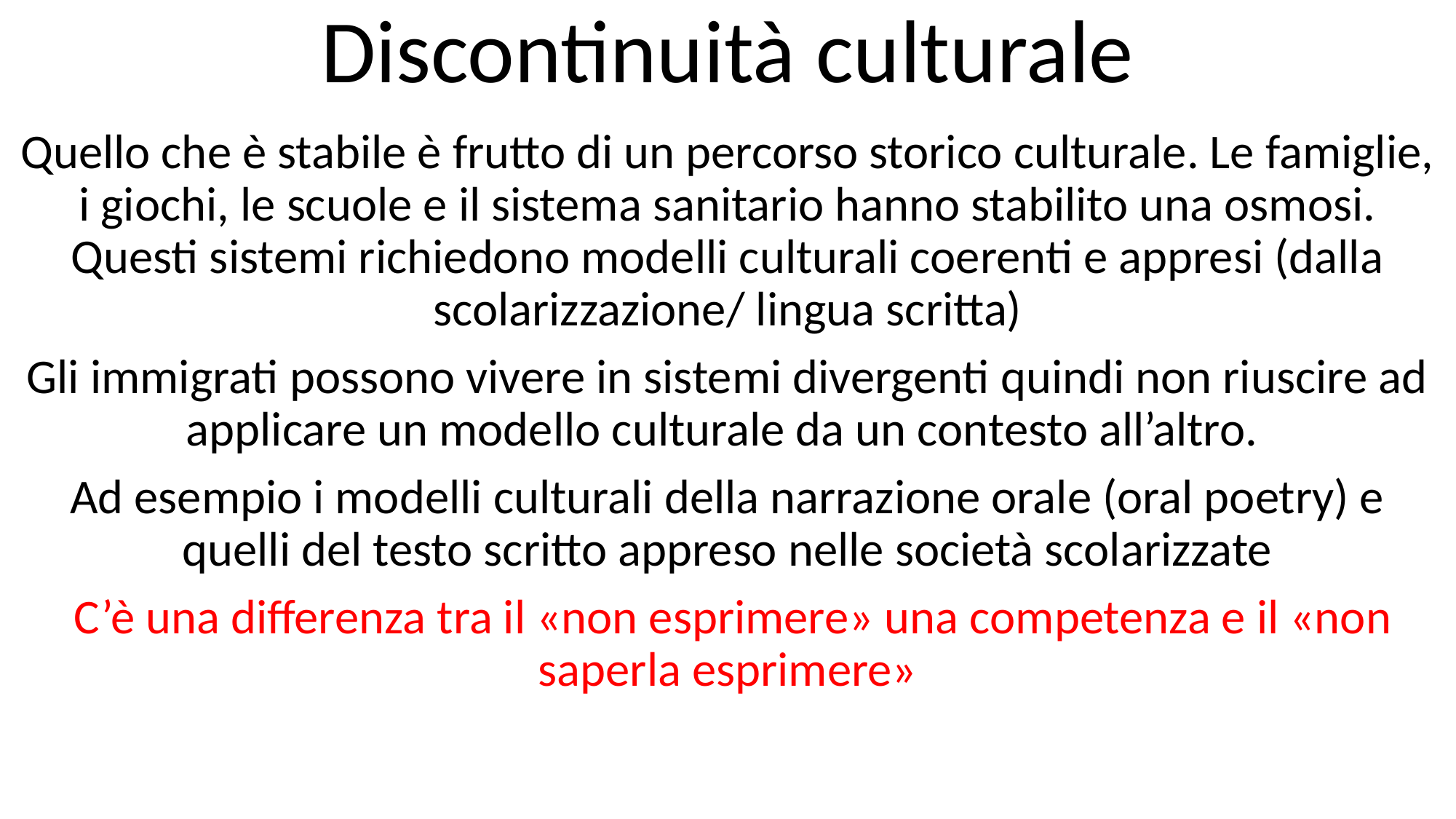

# Discontinuità culturale
Quello che è stabile è frutto di un percorso storico culturale. Le famiglie, i giochi, le scuole e il sistema sanitario hanno stabilito una osmosi. Questi sistemi richiedono modelli culturali coerenti e appresi (dalla scolarizzazione/ lingua scritta)
Gli immigrati possono vivere in sistemi divergenti quindi non riuscire ad applicare un modello culturale da un contesto all’altro.
Ad esempio i modelli culturali della narrazione orale (oral poetry) e quelli del testo scritto appreso nelle società scolarizzate
 C’è una differenza tra il «non esprimere» una competenza e il «non saperla esprimere»